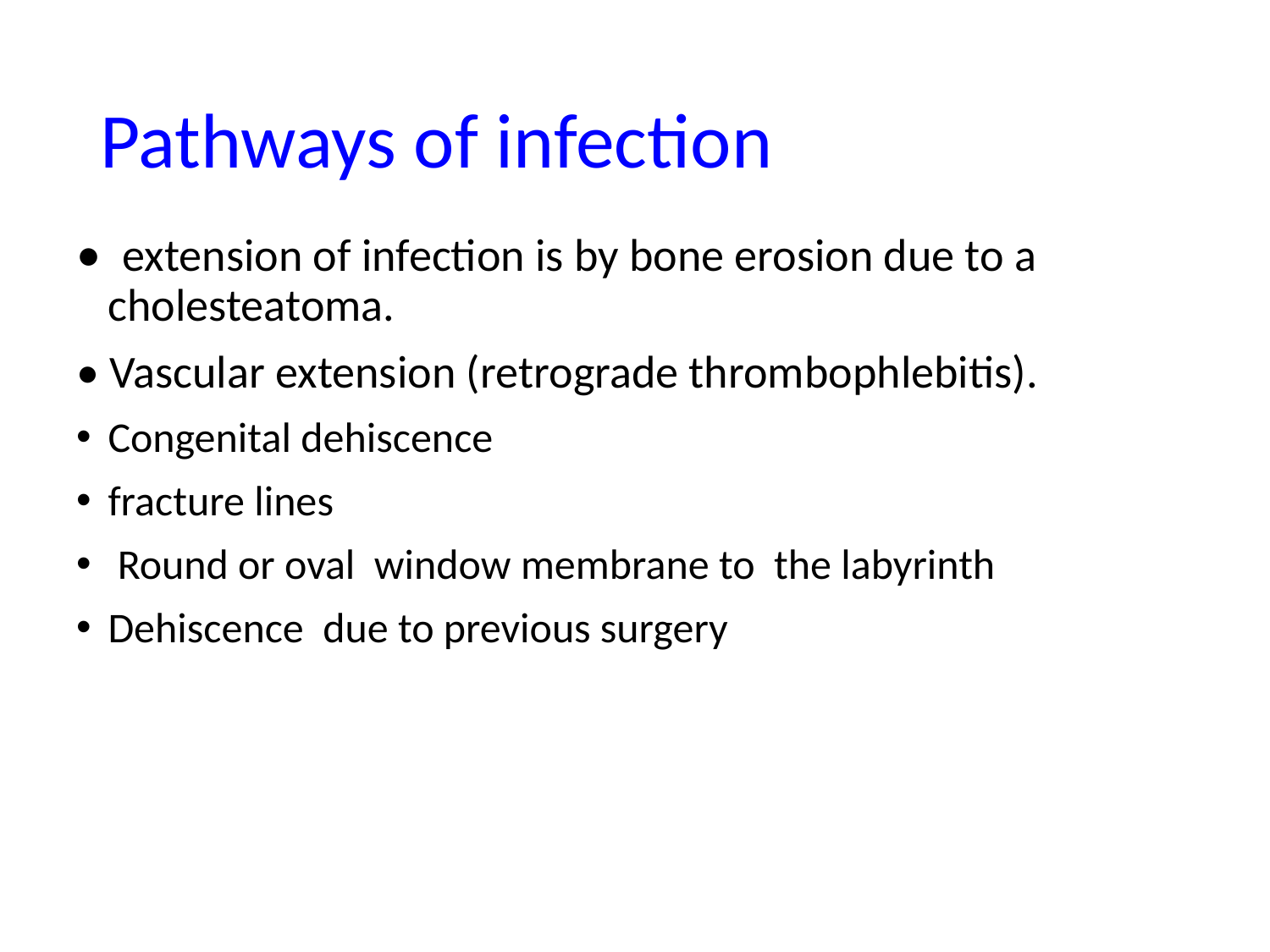

# Pathways of infection
•  extension of infection is by bone erosion due to a cholesteatoma.
• Vascular extension (retrograde thrombophlebitis).
Congenital dehiscence
fracture lines
 Round or oval  window membrane to  the labyrinth
Dehiscence  due to previous surgery